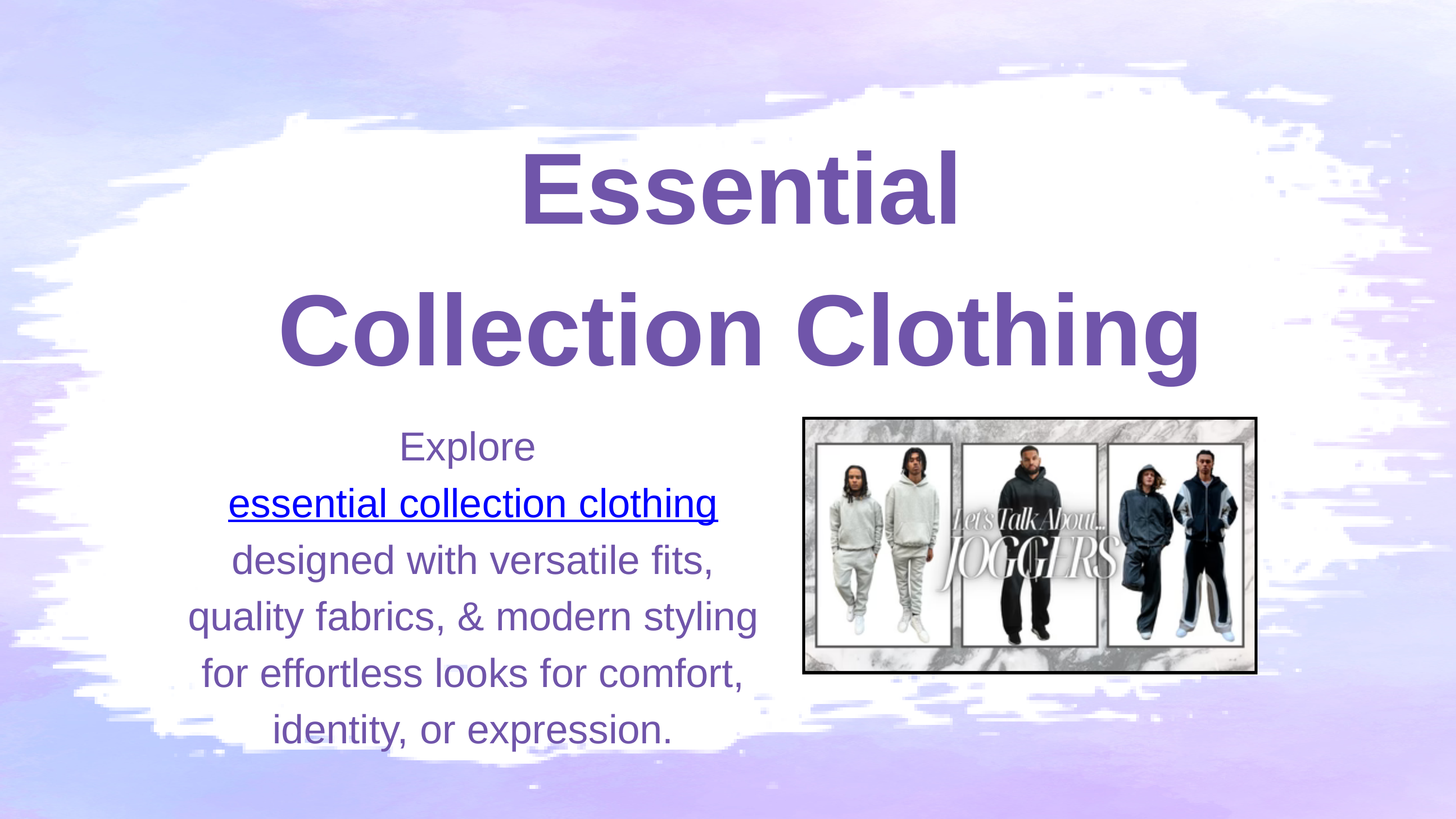

Essential Collection Clothing

Explore essential collection clothing designed with versatile fits, quality fabrics, & modern styling for effortless looks for comfort, identity, or expression.